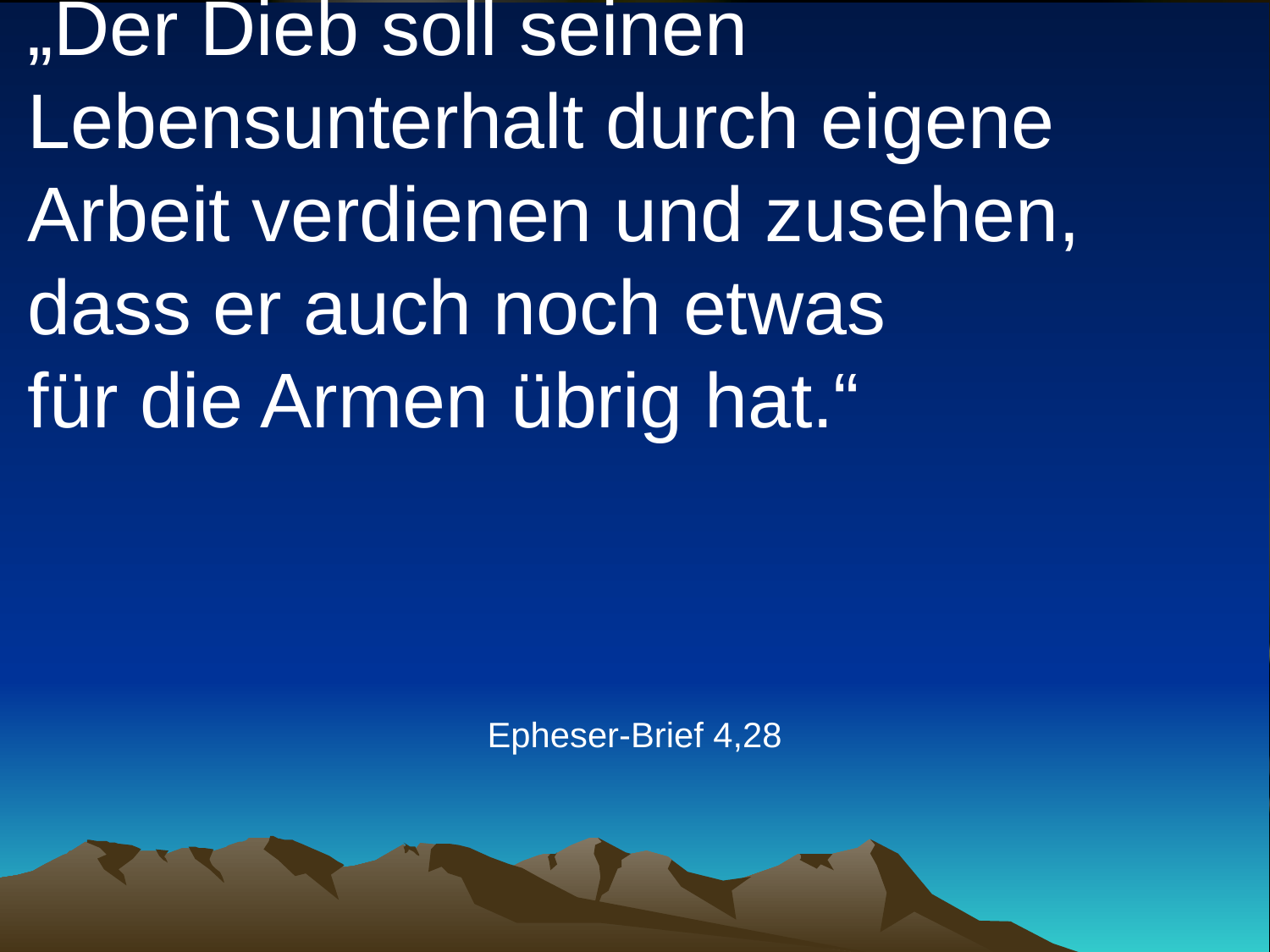

# „Der Dieb soll seinen Lebensunterhalt durch eigene Arbeit verdienen und zusehen, dass er auch noch etwas für die Armen übrig hat.“
Epheser-Brief 4,28